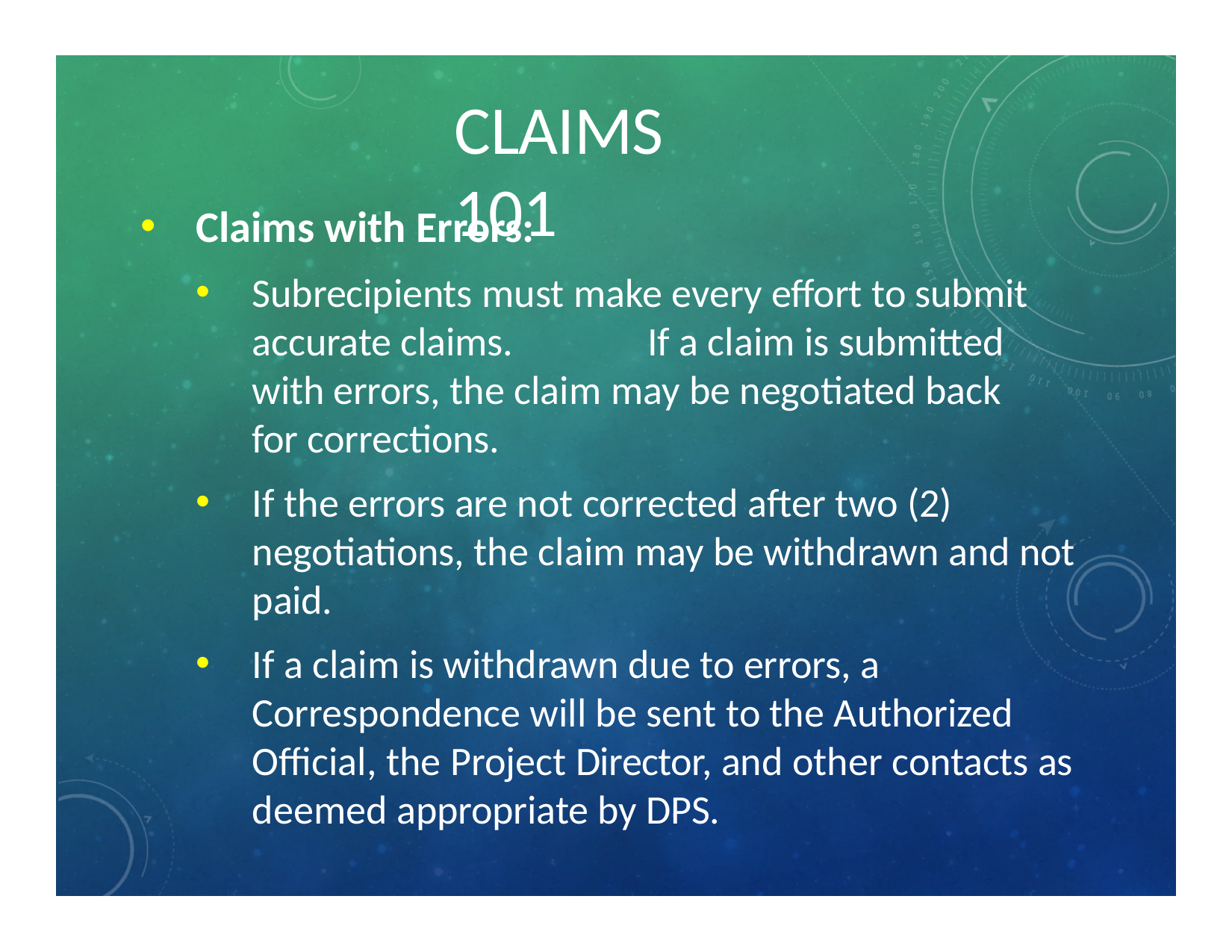

# CLAIMS 101
Claims with Errors:
Subrecipients must make every effort to submit accurate claims.	If a claim is submitted with errors, the claim may be negotiated back for corrections.
If the errors are not corrected after two (2) negotiations, the claim may be withdrawn and not paid.
If a claim is withdrawn due to errors, a Correspondence will be sent to the Authorized Official, the Project Director, and other contacts as deemed appropriate by DPS.